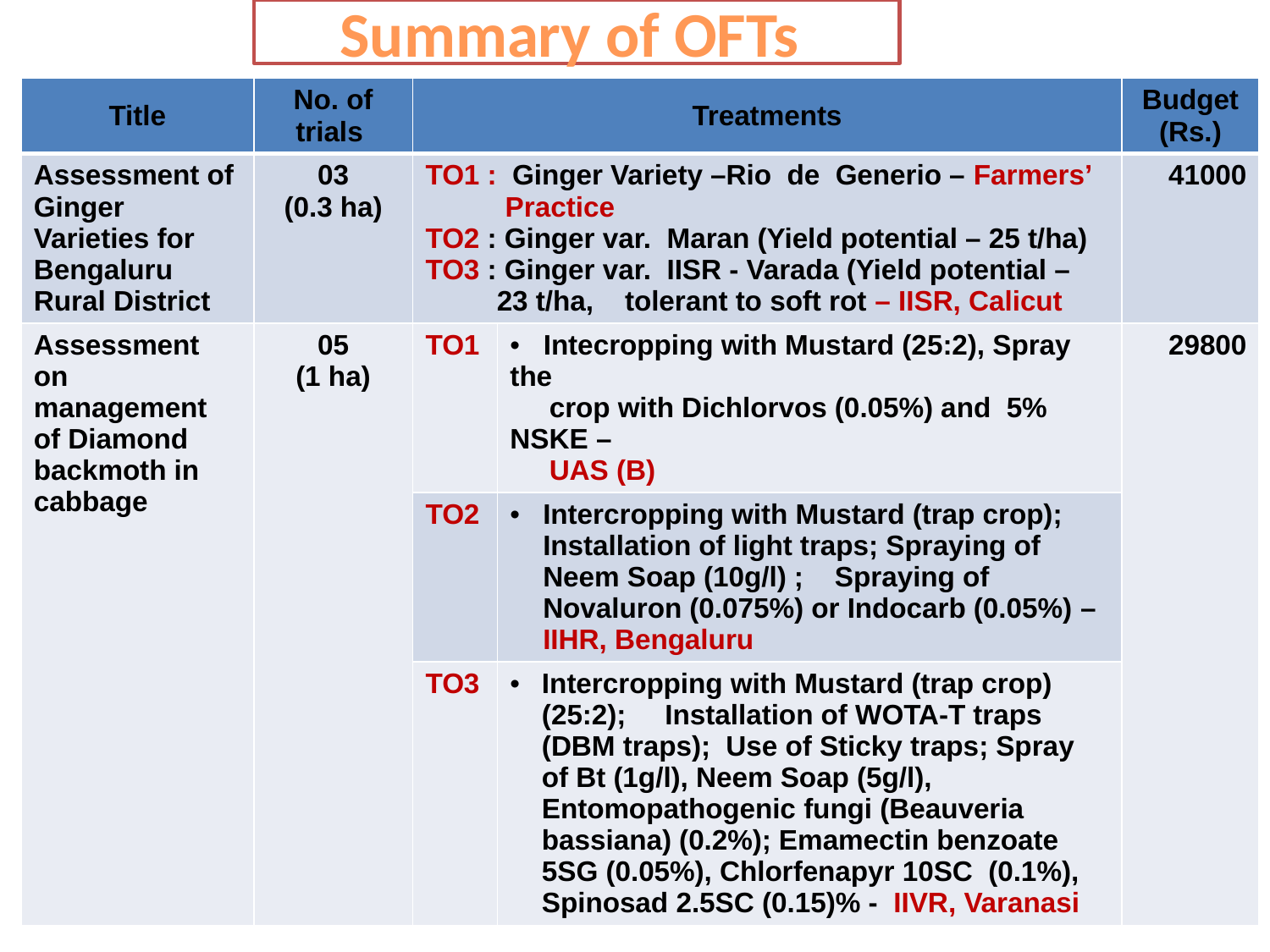

# Summary of OFTs
| Title | No. of trials | Treatments |  | Budget (Rs.) |
| --- | --- | --- | --- | --- |
| Assessment of Ginger Varieties for Bengaluru Rural District | 03 (0.3 ha) | TO1 : Ginger Variety –Rio de Generio – Farmers’ Practice TO2 : Ginger var. Maran (Yield potential – 25 t/ha) TO3 : Ginger var. IISR - Varada (Yield potential – 23 t/ha, tolerant to soft rot – IISR, Calicut |  | 41000 |
| Assessment on management of Diamond backmoth in cabbage | 05 (1 ha) | TO1 | Intecropping with Mustard (25:2), Spray the crop with Dichlorvos (0.05%) and 5% NSKE – UAS (B) | 29800 |
|  |  | TO2 | Intercropping with Mustard (trap crop); Installation of light traps; Spraying of Neem Soap (10g/l) ; Spraying of Novaluron (0.075%) or Indocarb (0.05%) – IIHR, Bengaluru |  |
|  |  | TO3 | Intercropping with Mustard (trap crop) (25:2); Installation of WOTA-T traps (DBM traps); Use of Sticky traps; Spray of Bt (1g/l), Neem Soap (5g/l), Entomopathogenic fungi (Beauveria bassiana) (0.2%); Emamectin benzoate 5SG (0.05%), Chlorfenapyr 10SC (0.1%), Spinosad 2.5SC (0.15)% - IIVR, Varanasi |  |